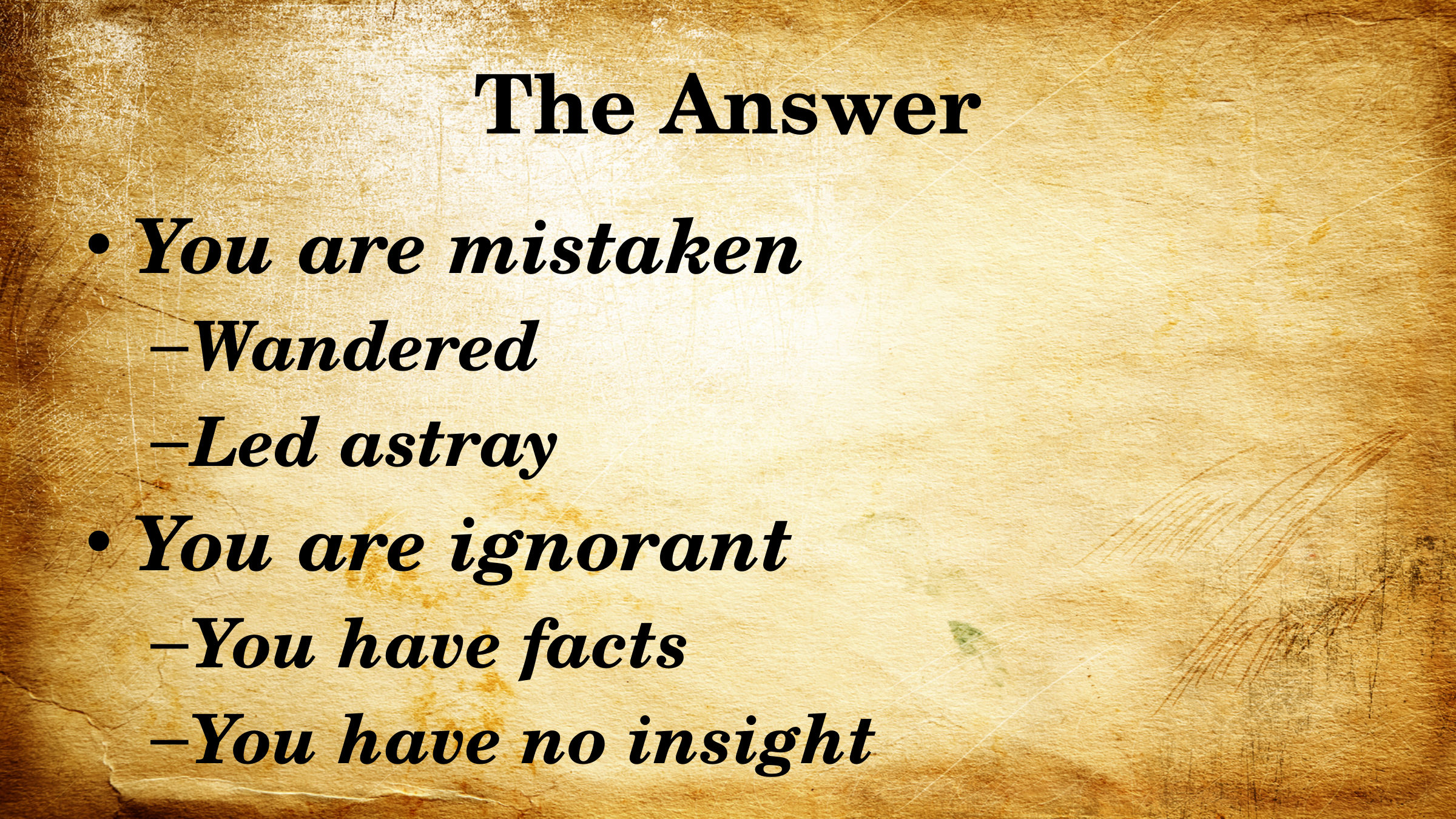

# The Answer
You are mistaken
Wandered
Led astray
You are ignorant
You have facts
You have no insight